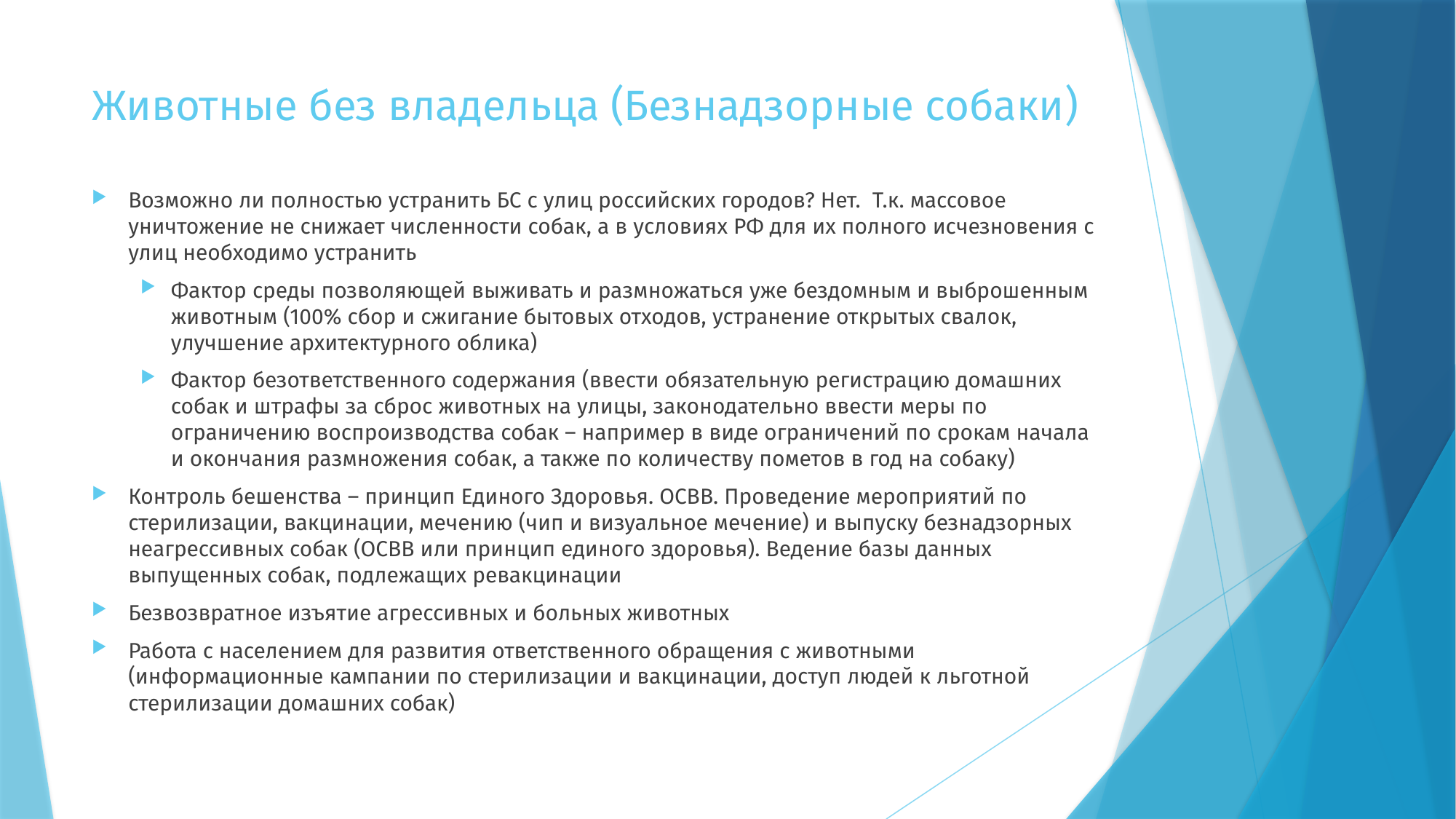

# Животные без владельца (Безнадзорные собаки)
Возможно ли полностью устранить БС с улиц российских городов? Нет.  Т.к. массовое уничтожение не снижает численности собак, а в условиях РФ для их полного исчезновения с улиц необходимо устранить
Фактор среды позволяющей выживать и размножаться уже бездомным и выброшенным животным (100% сбор и сжигание бытовых отходов, устранение открытых свалок, улучшение архитектурного облика)
Фактор безответственного содержания (ввести обязательную регистрацию домашних собак и штрафы за сброс животных на улицы, законодательно ввести меры по ограничению воспроизводства собак – например в виде ограничений по срокам начала и окончания размножения собак, а также по количеству пометов в год на собаку)
Контроль бешенства – принцип Единого Здоровья. ОСВВ. Проведение мероприятий по стерилизации, вакцинации, мечению (чип и визуальное мечение) и выпуску безнадзорных неагрессивных собак (ОСВВ или принцип единого здоровья). Ведение базы данных выпущенных собак, подлежащих ревакцинации
Безвозвратное изъятие агрессивных и больных животных
Работа с населением для развития ответственного обращения с животными (информационные кампании по стерилизации и вакцинации, доступ людей к льготной стерилизации домашних собак)